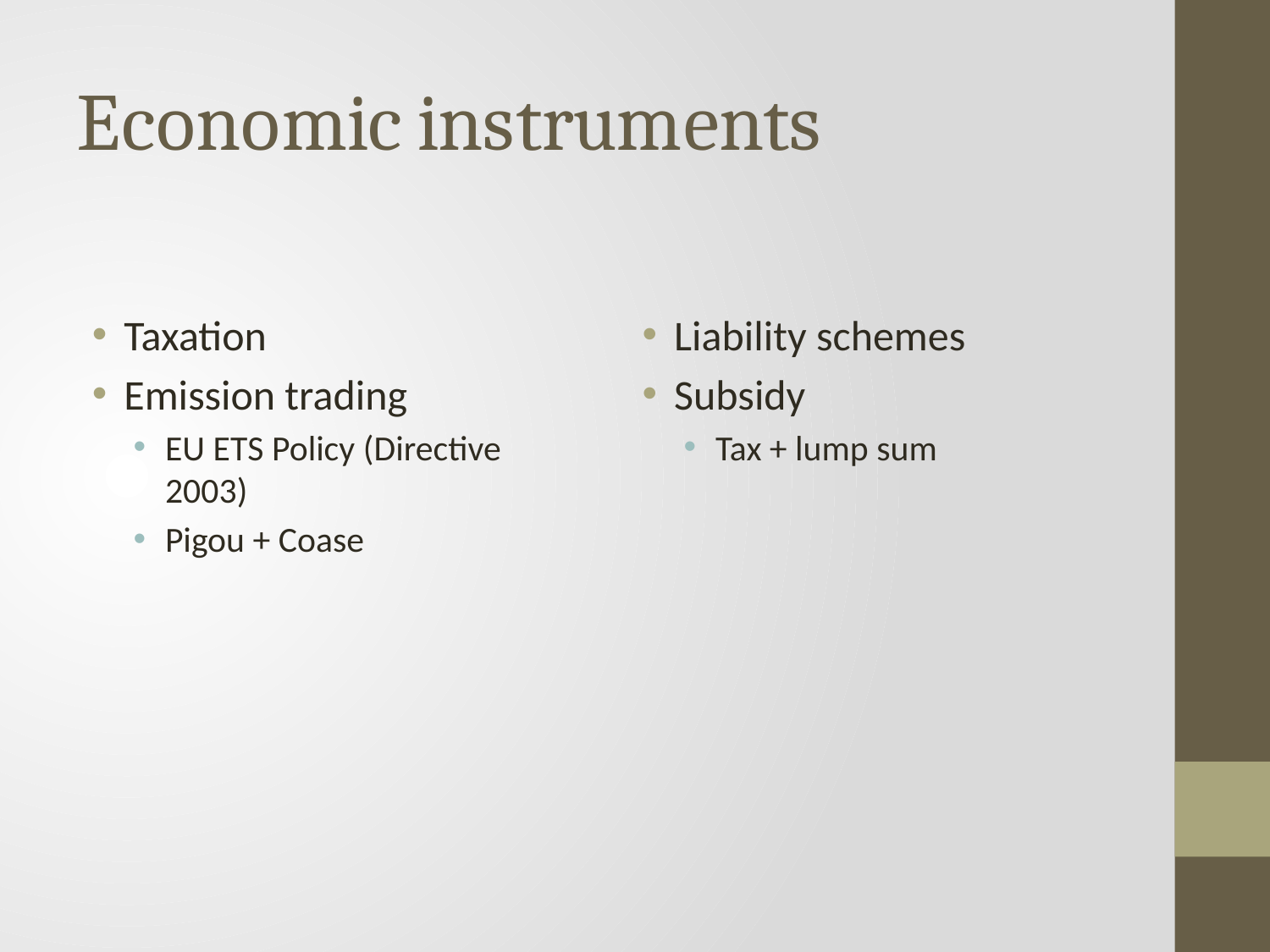

# Economic instruments

Taxation
Emission trading
EU ETS Policy (Directive 2003)
Pigou + Coase
Liability schemes
Subsidy
Tax + lump sum